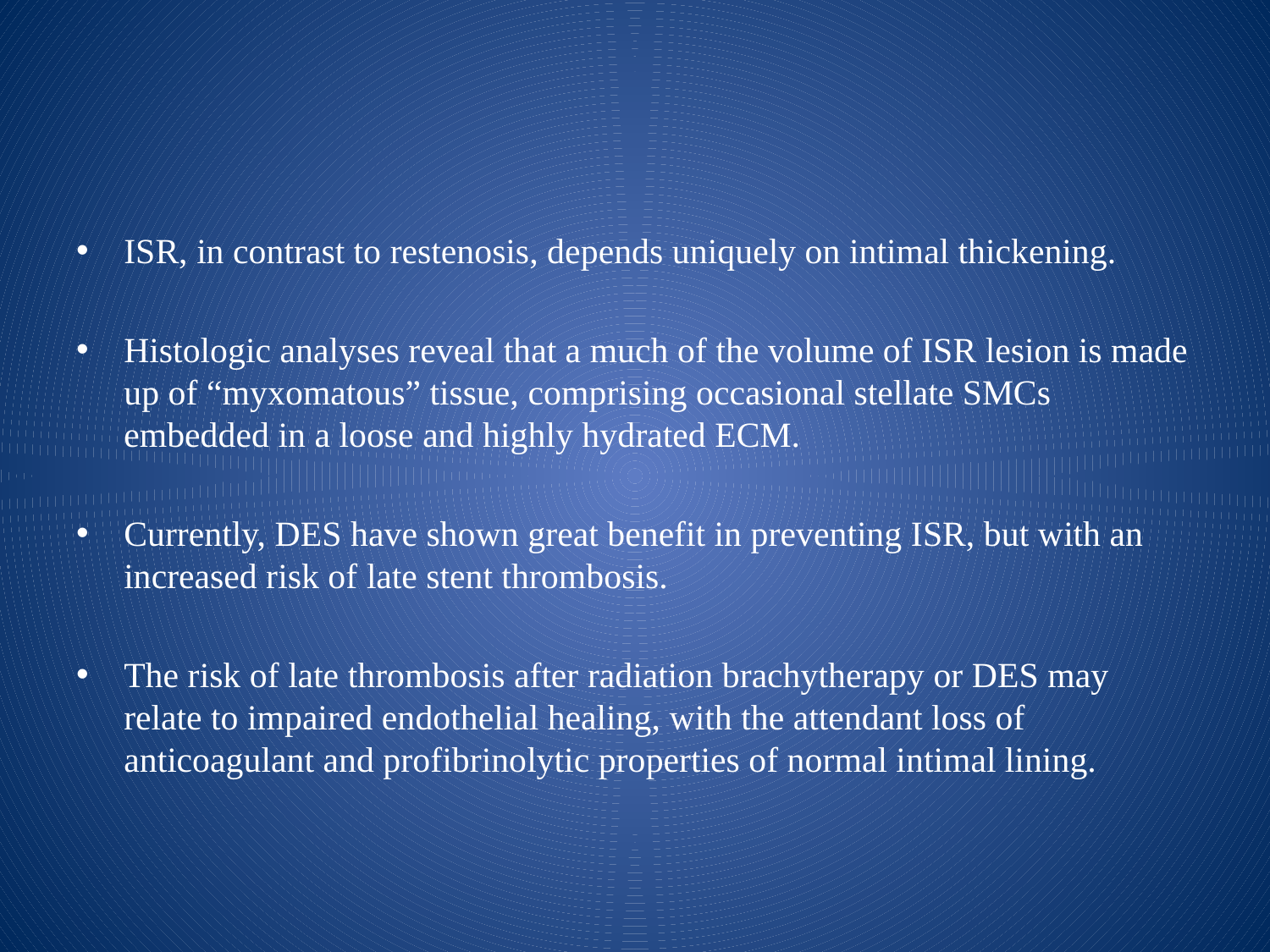

#
ISR, in contrast to restenosis, depends uniquely on intimal thickening.

Histologic analyses reveal that a much of the volume of ISR lesion is made up of “myxomatous” tissue, comprising occasional stellate SMCs embedded in a loose and highly hydrated ECM.

Currently, DES have shown great benefit in preventing ISR, but with an increased risk of late stent thrombosis.

The risk of late thrombosis after radiation brachytherapy or DES may relate to impaired endothelial healing, with the attendant loss of anticoagulant and profibrinolytic properties of normal intimal lining.